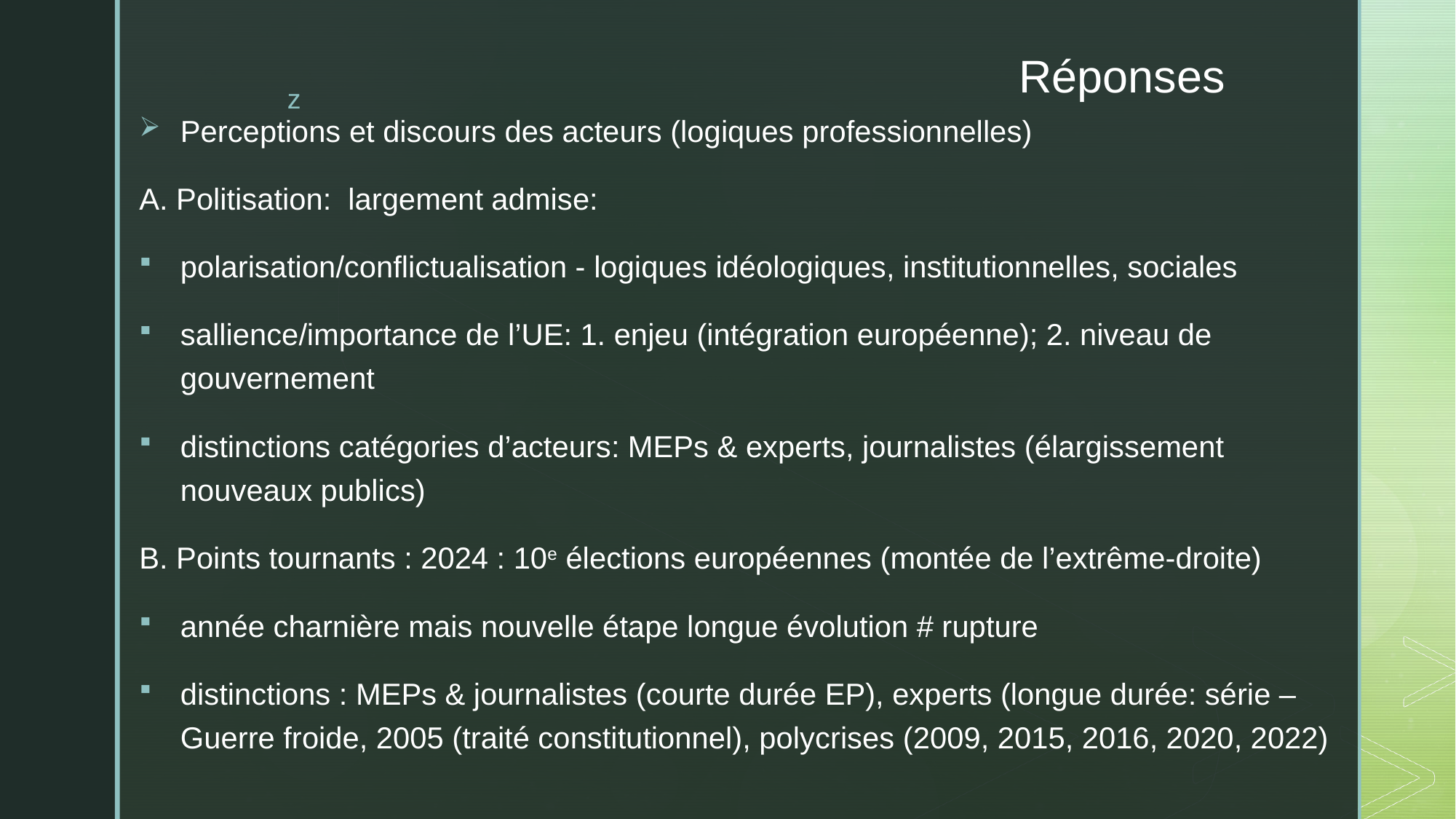

# Réponses
Perceptions et discours des acteurs (logiques professionnelles)
A. Politisation:  largement admise:
polarisation/conflictualisation - logiques idéologiques, institutionnelles, sociales
sallience/importance de l’UE: 1. enjeu (intégration européenne); 2. niveau de gouvernement
distinctions catégories d’acteurs: MEPs & experts, journalistes (élargissement nouveaux publics)
B. Points tournants : 2024 : 10e élections européennes (montée de l’extrême-droite)
année charnière mais nouvelle étape longue évolution # rupture
distinctions : MEPs & journalistes (courte durée EP), experts (longue durée: série – Guerre froide, 2005 (traité constitutionnel), polycrises (2009, 2015, 2016, 2020, 2022)